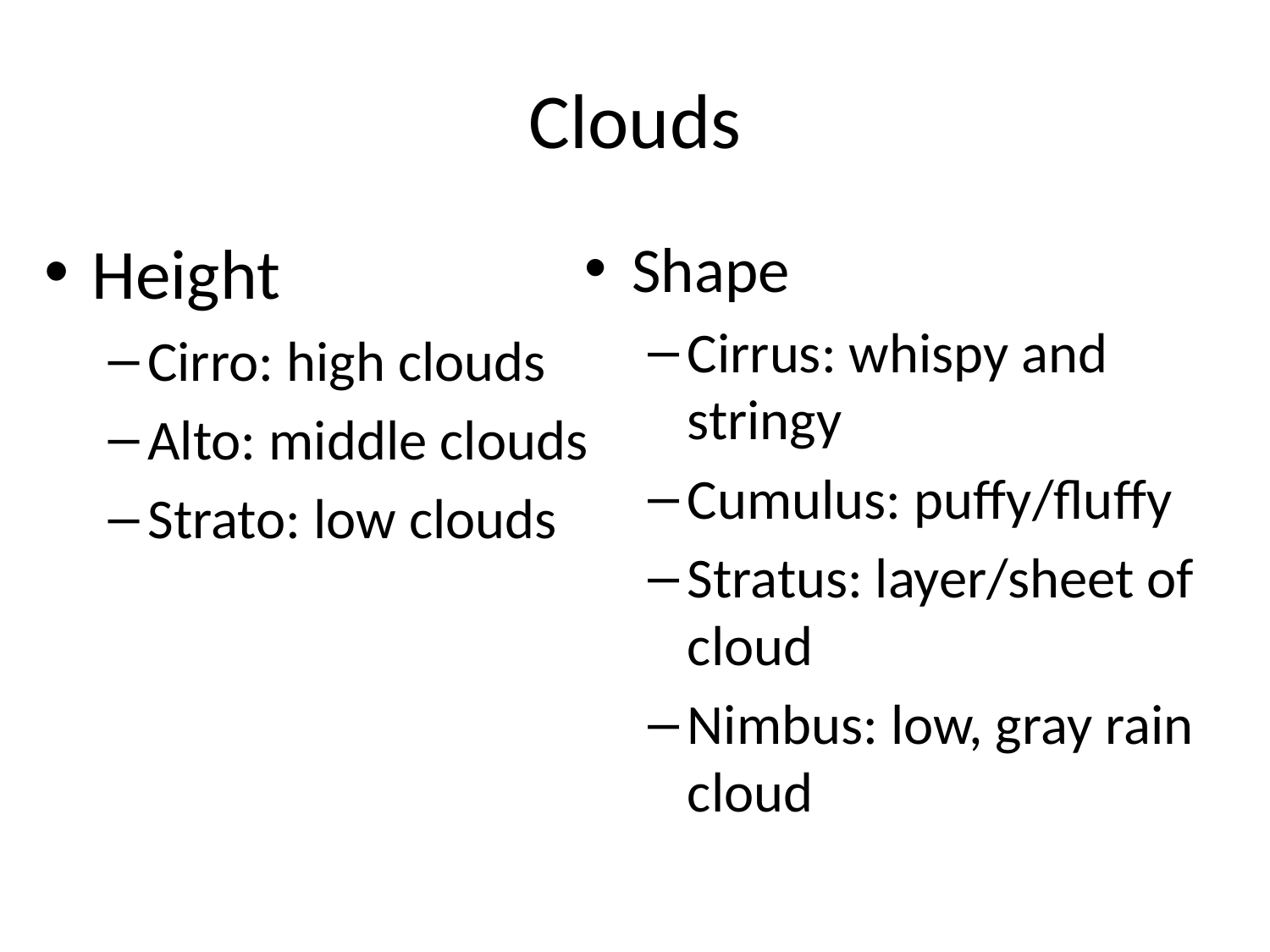

# Clouds
Height
Cirro: high clouds
Alto: middle clouds
Strato: low clouds
Shape
Cirrus: whispy and stringy
Cumulus: puffy/fluffy
Stratus: layer/sheet of cloud
Nimbus: low, gray rain cloud